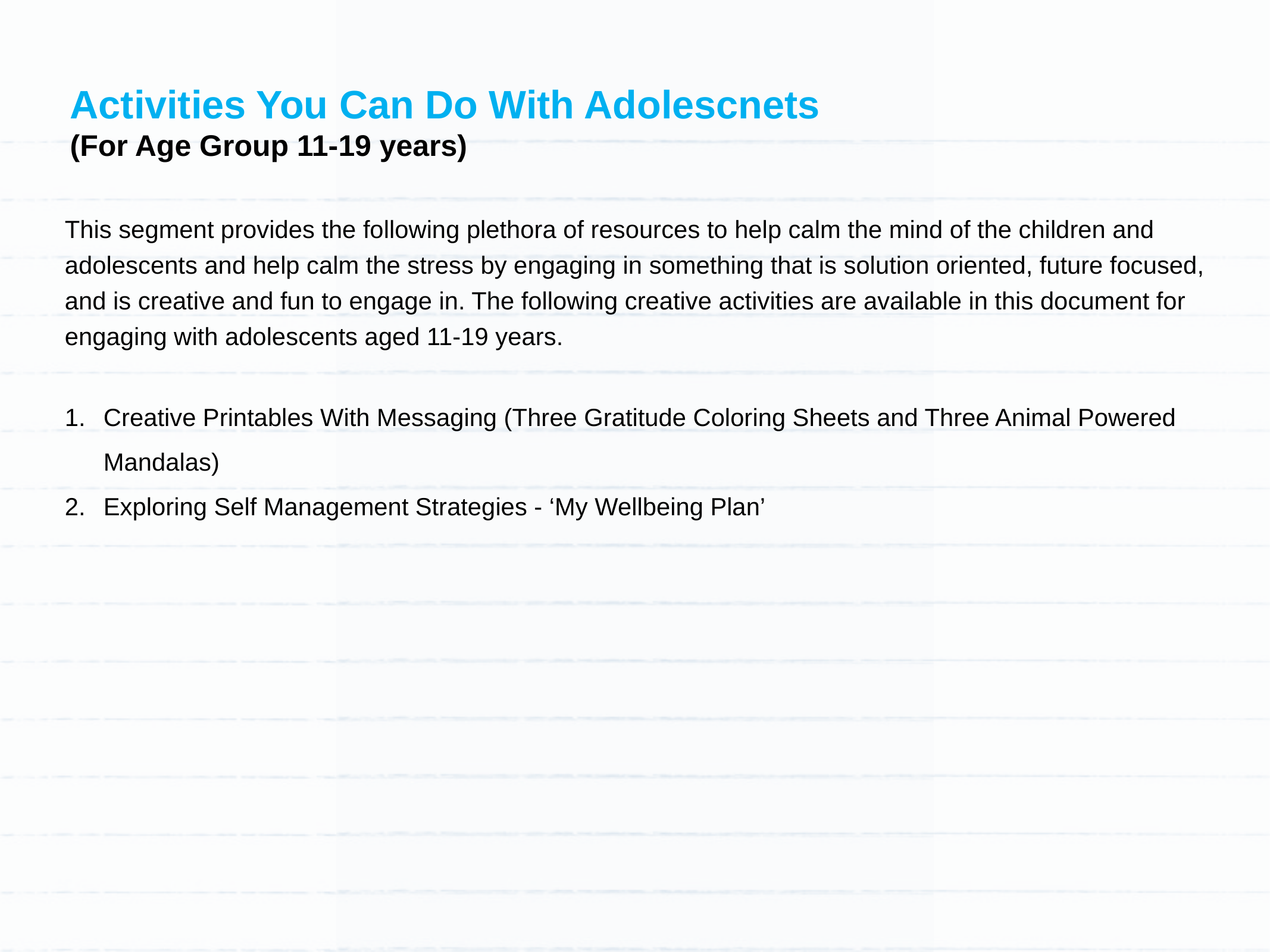

Activities You Can Do With Adolescnets
(For Age Group 11-19 years)
This segment provides the following plethora of resources to help calm the mind of the children and adolescents and help calm the stress by engaging in something that is solution oriented, future focused, and is creative and fun to engage in. The following creative activities are available in this document for engaging with adolescents aged 11-19 years.

Creative Printables With Messaging (Three Gratitude Coloring Sheets and Three Animal Powered Mandalas)
Exploring Self Management Strategies - ‘My Wellbeing Plan’